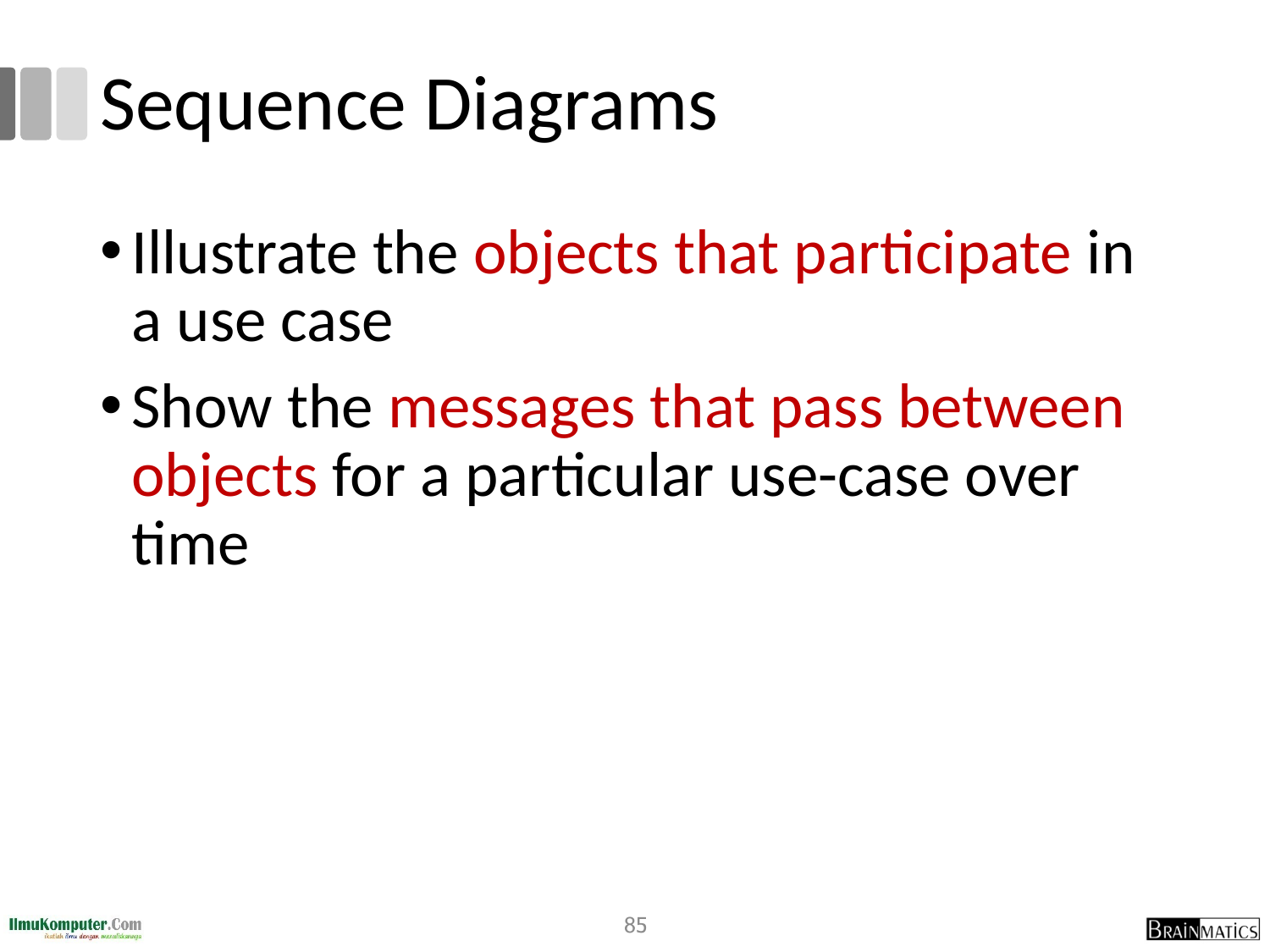

# Sequence Diagrams
Illustrate the objects that participate in a use case
Show the messages that pass between objects for a particular use-case over time
85